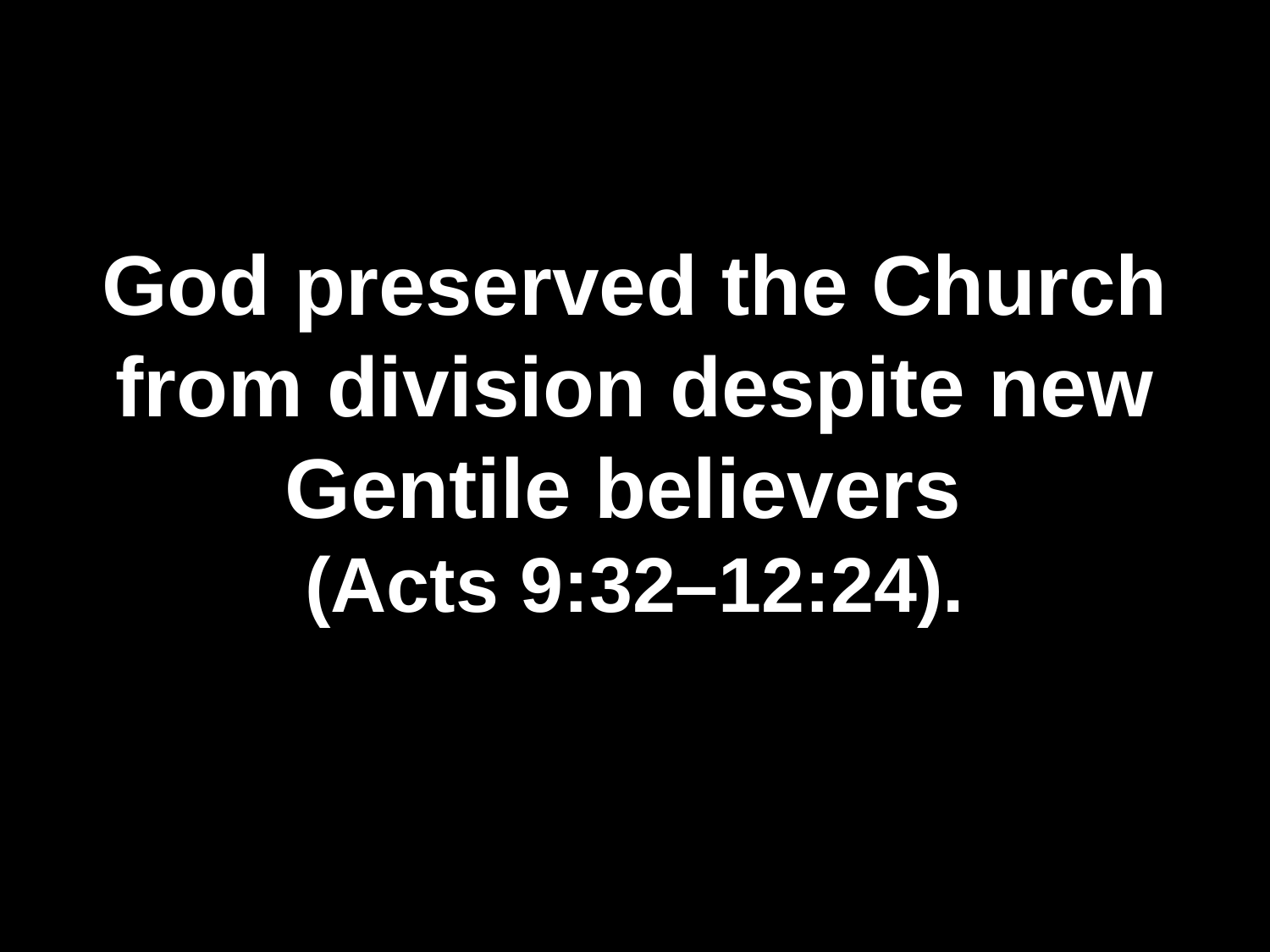

God preserved the Church from division despite new Gentile believers
(Acts 9:32–12:24).